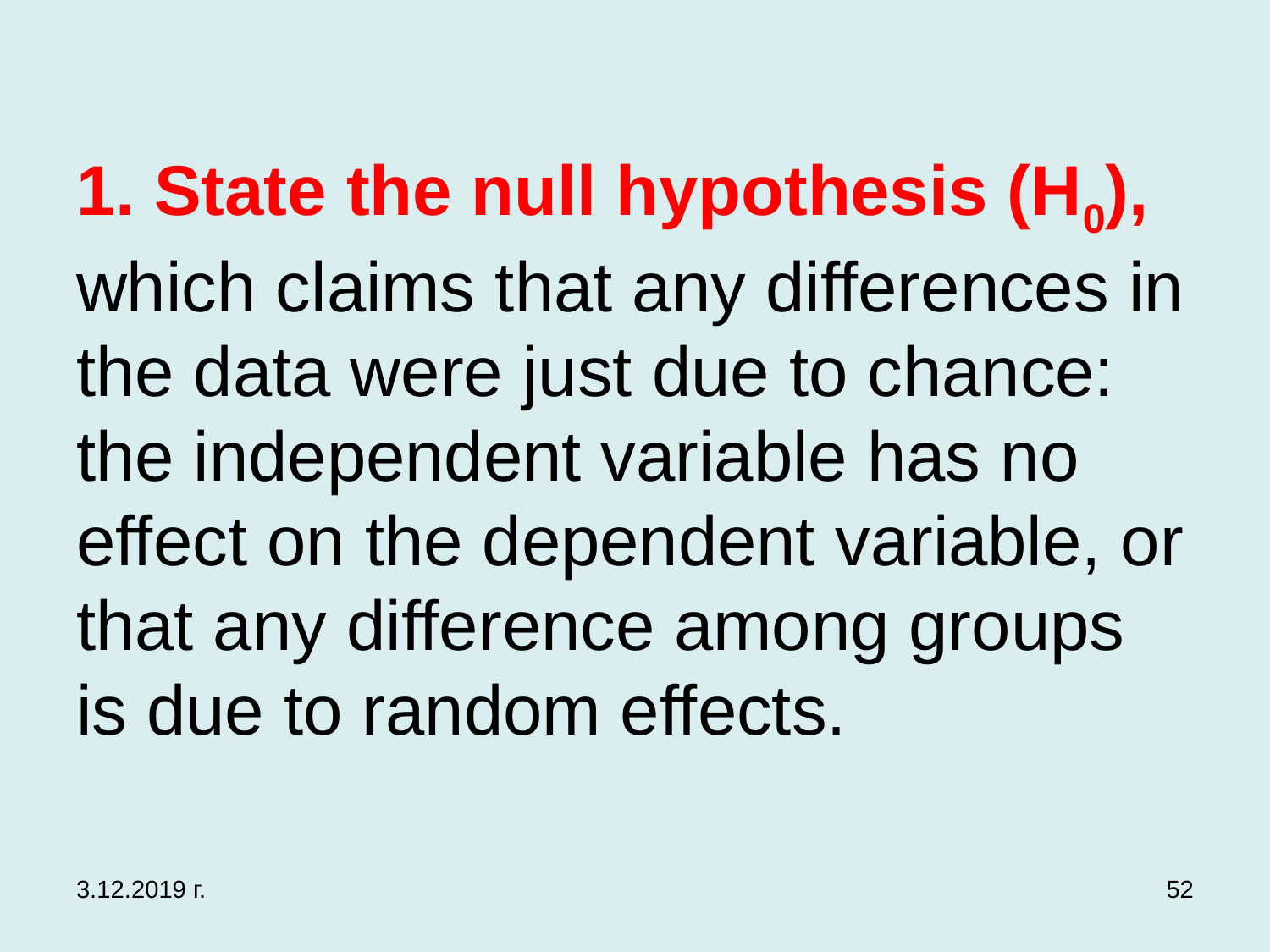

# 1. State the null hypothesis (H0), which claims that any differences in the data were just due to chance: the independent variable has no effect on the dependent variable, or that any difference among groups is due to random effects.
3.12.2019 г.
52